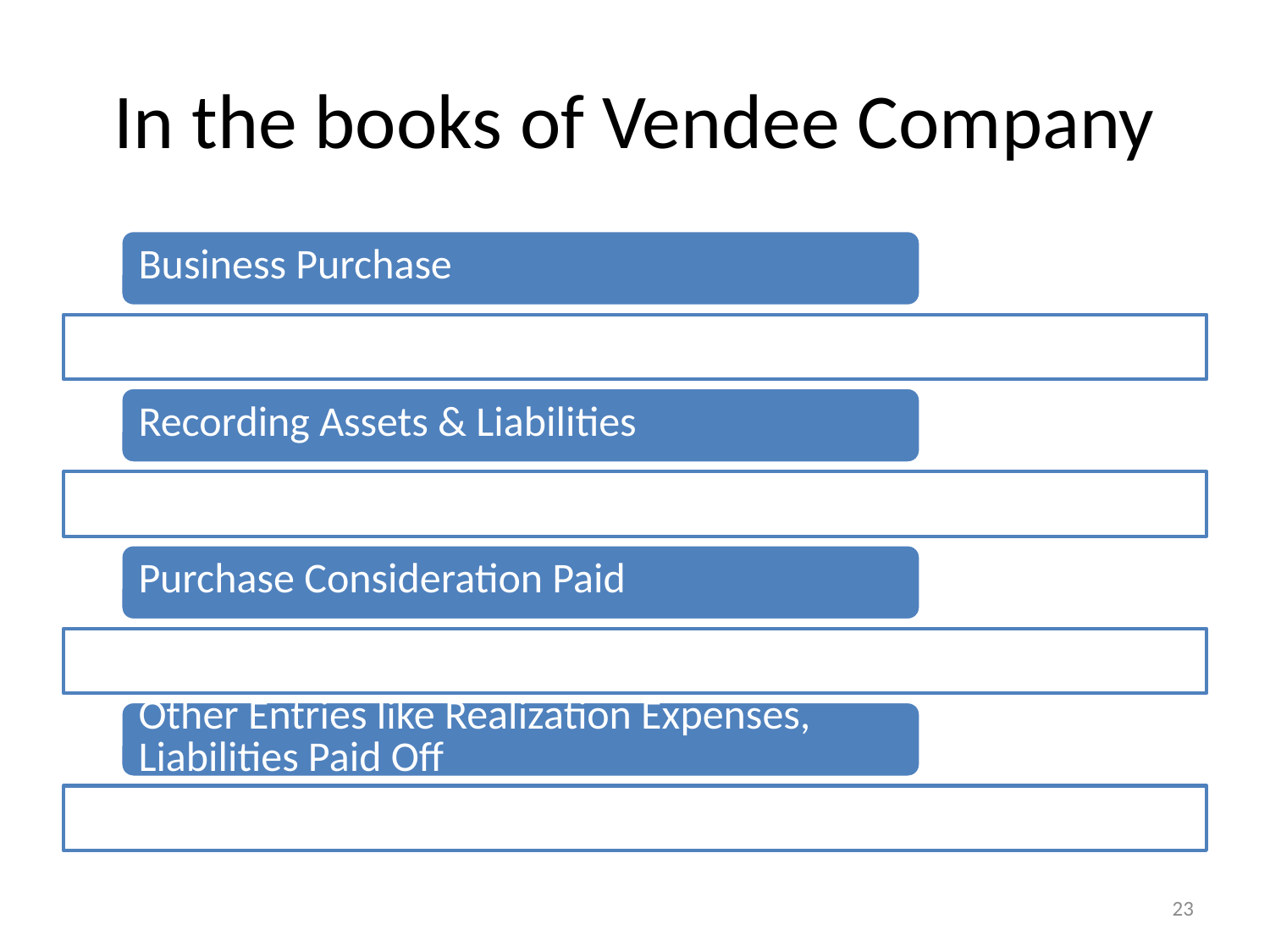

# In the books of Vendee Company
Business Purchase
Recording Assets & Liabilities
Purchase Consideration Paid
Other Entries like Realization Expenses, Liabilities Paid Off
23